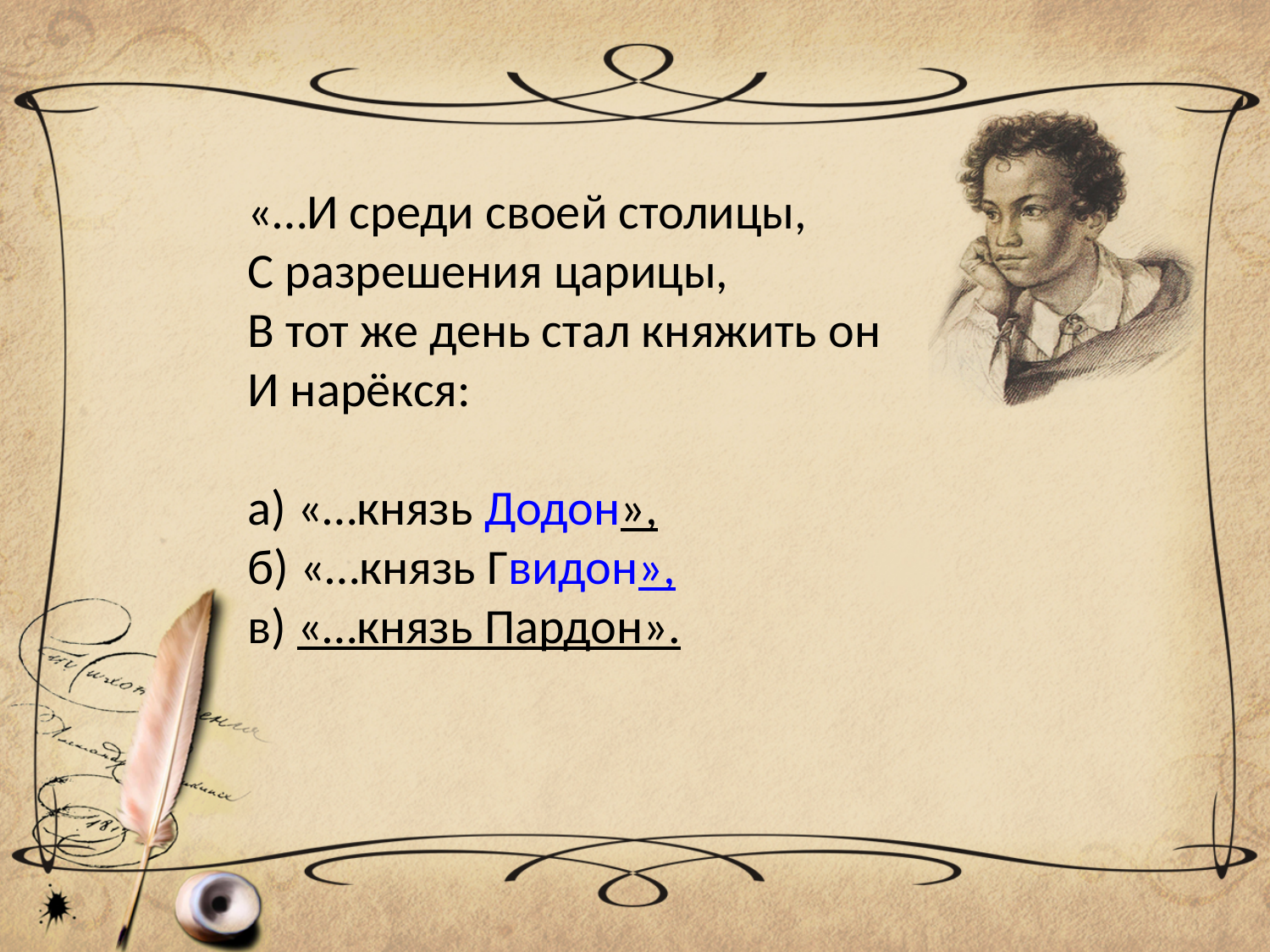

# «…И среди своей столицы, С разрешения царицы, В тот же день стал княжить он И нарёкся: а) «…князь Додон», б) «…князь Гвидон», в) «…князь Пардон».